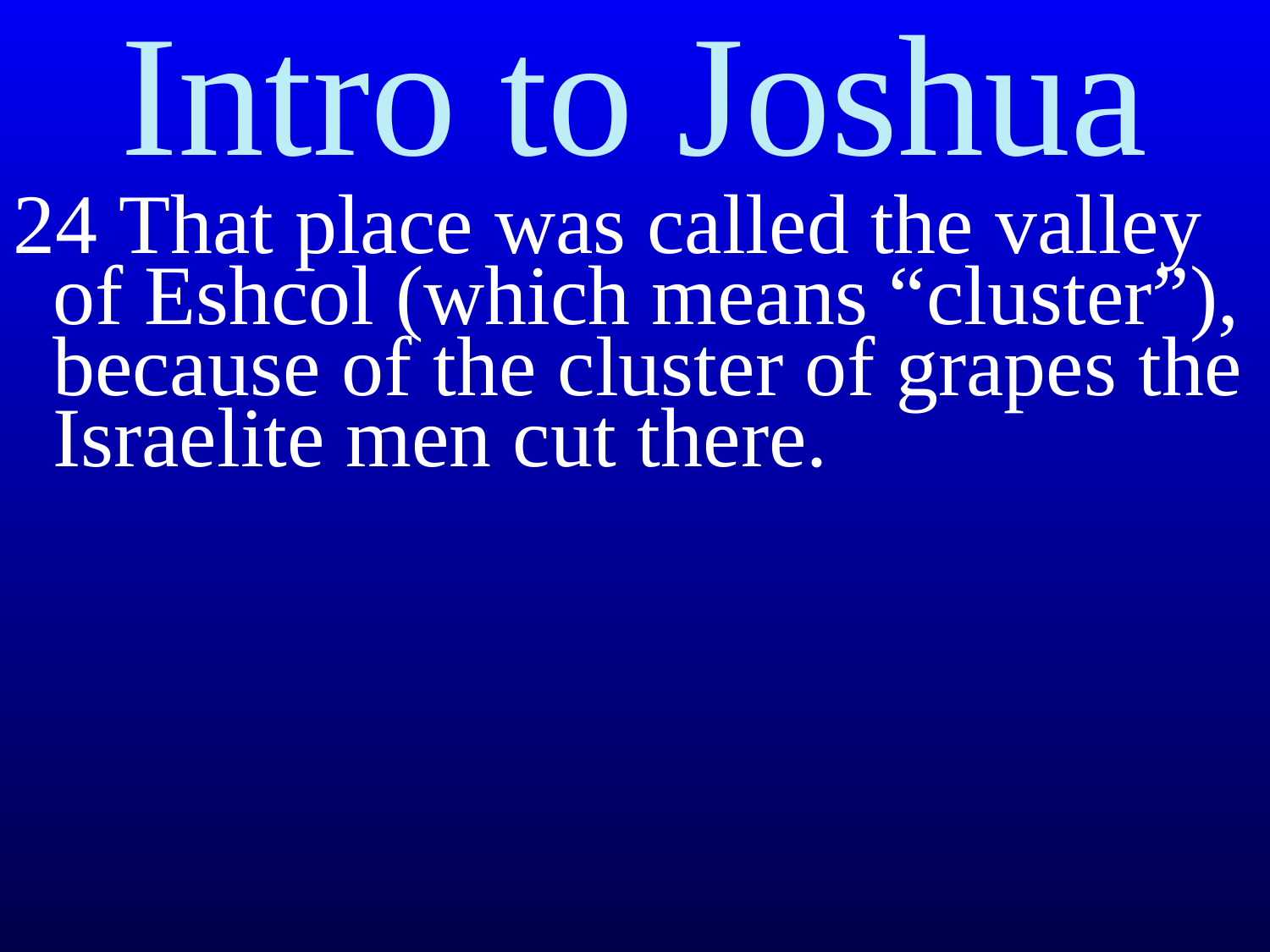

# Intro to Joshua
24 That place was called the valley of Eshcol (which means “cluster”), because of the cluster of grapes the Israelite men cut there.